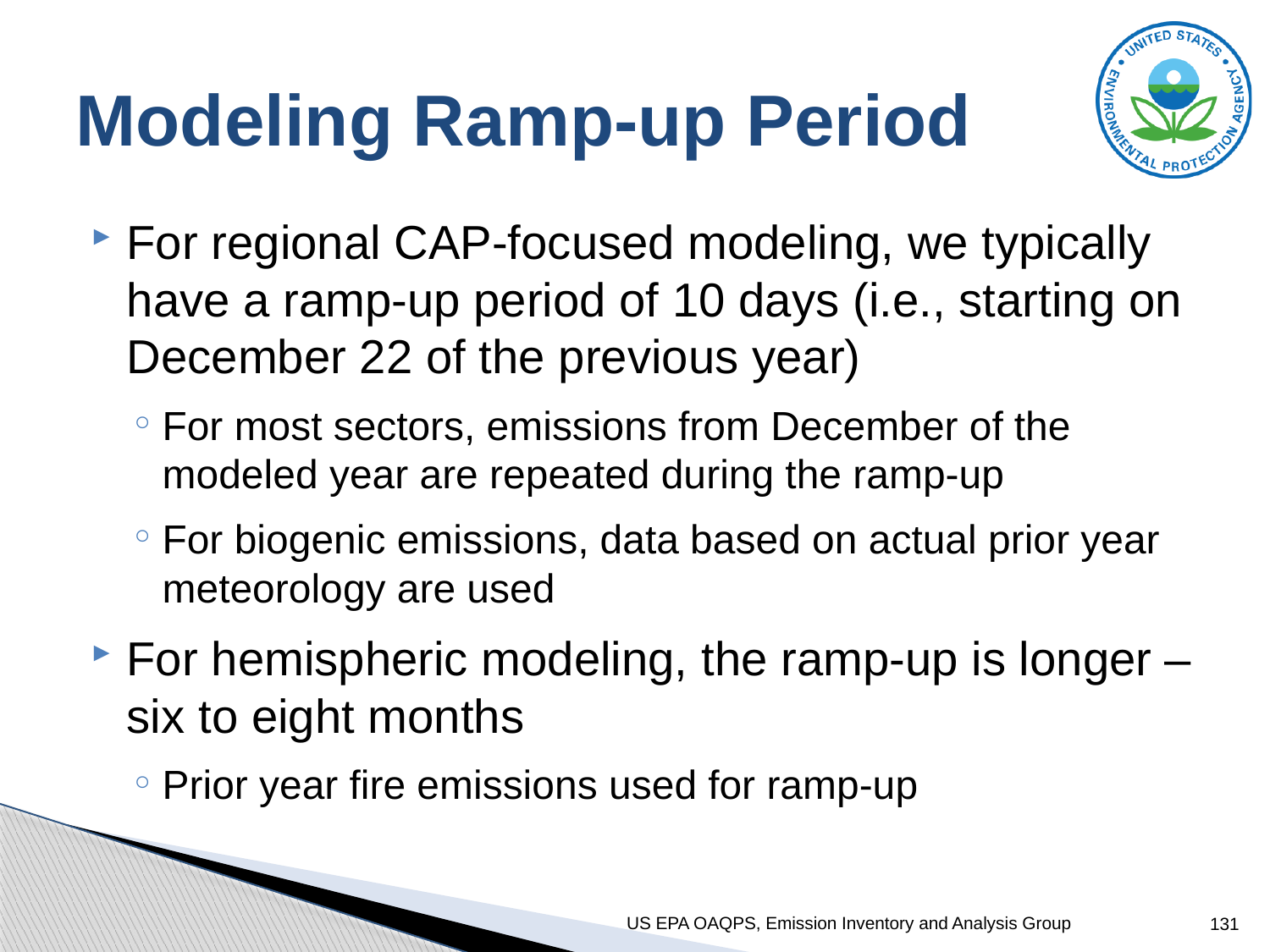

# Modeling Ramp-up Period
For regional CAP-focused modeling, we typically have a ramp-up period of 10 days (i.e., starting on December 22 of the previous year)
For most sectors, emissions from December of the modeled year are repeated during the ramp-up
For biogenic emissions, data based on actual prior year meteorology are used
For hemispheric modeling, the ramp-up is longer – six to eight months
Prior year fire emissions used for ramp-up
US EPA OAQPS, Emission Inventory and Analysis Group
131